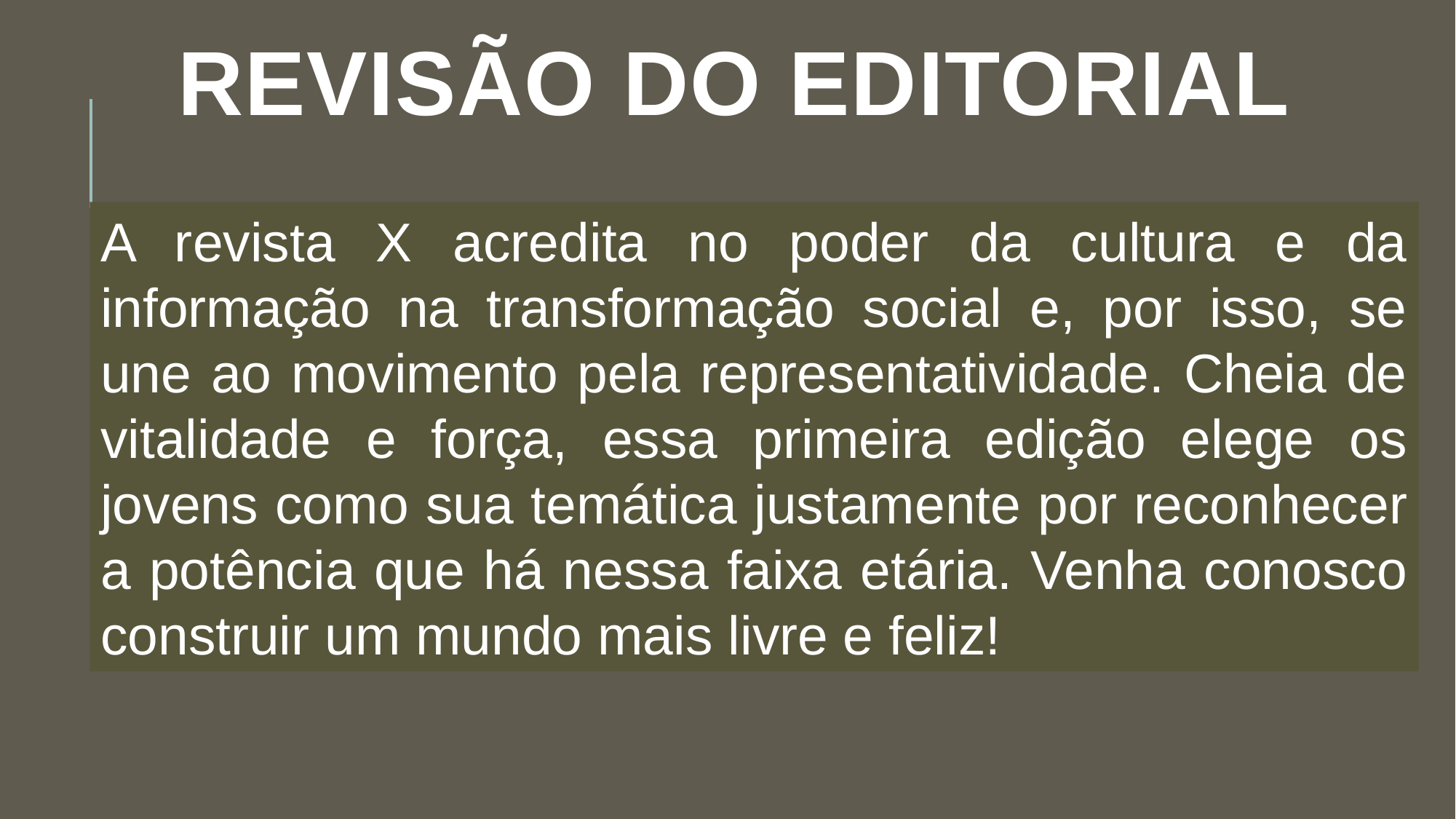

# Revisão do editorial
A revista X acredita no poder da cultura e da informação na transformação social e, por isso, se une ao movimento pela representatividade. Cheia de vitalidade e força, essa primeira edição elege os jovens como sua temática justamente por reconhecer a potência que há nessa faixa etária. Venha conosco construir um mundo mais livre e feliz!